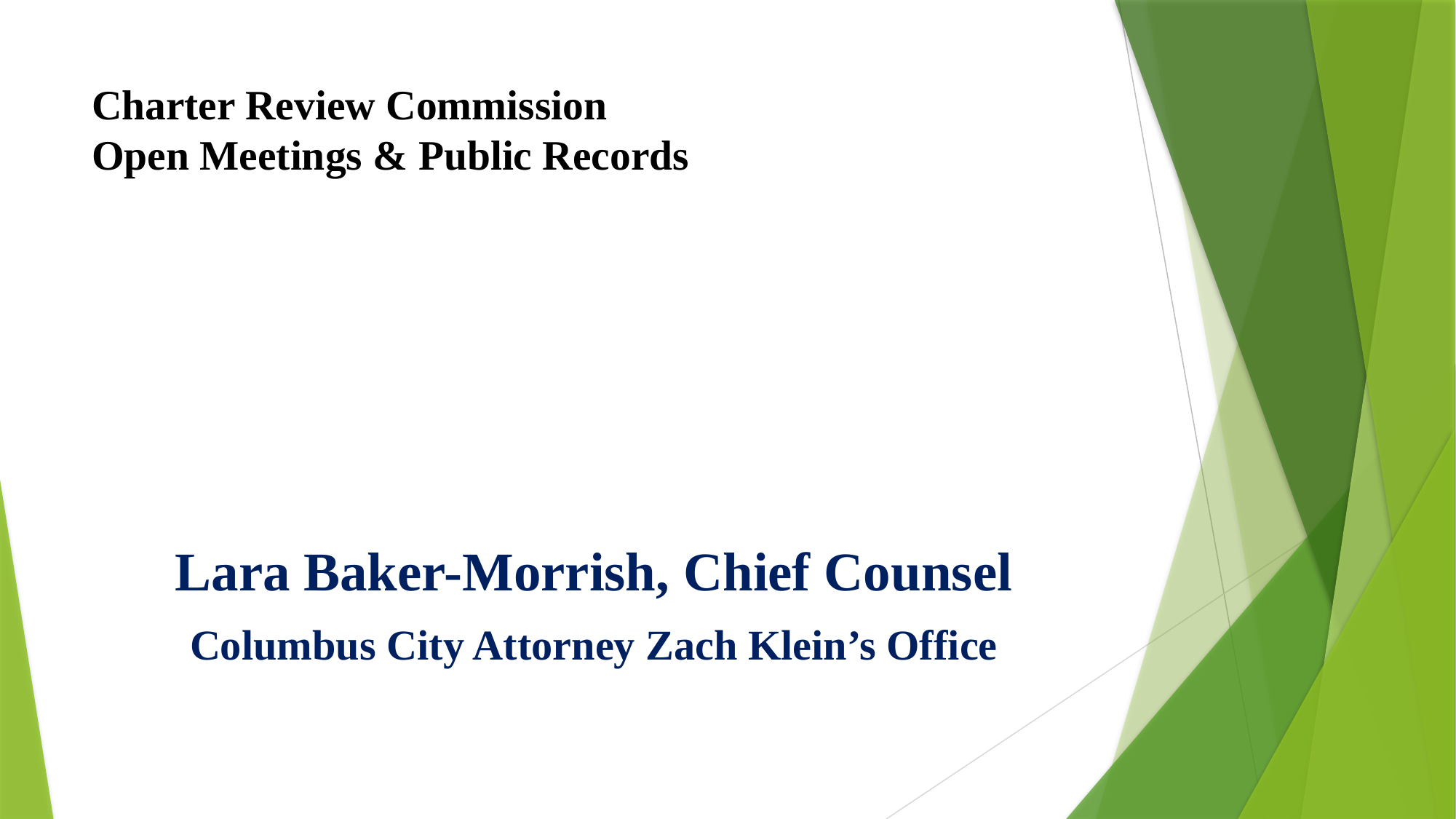

# Charter Review Commission Open Meetings & Public Records

Lara Baker-Morrish, Chief Counsel
Columbus City Attorney Zach Klein’s Office